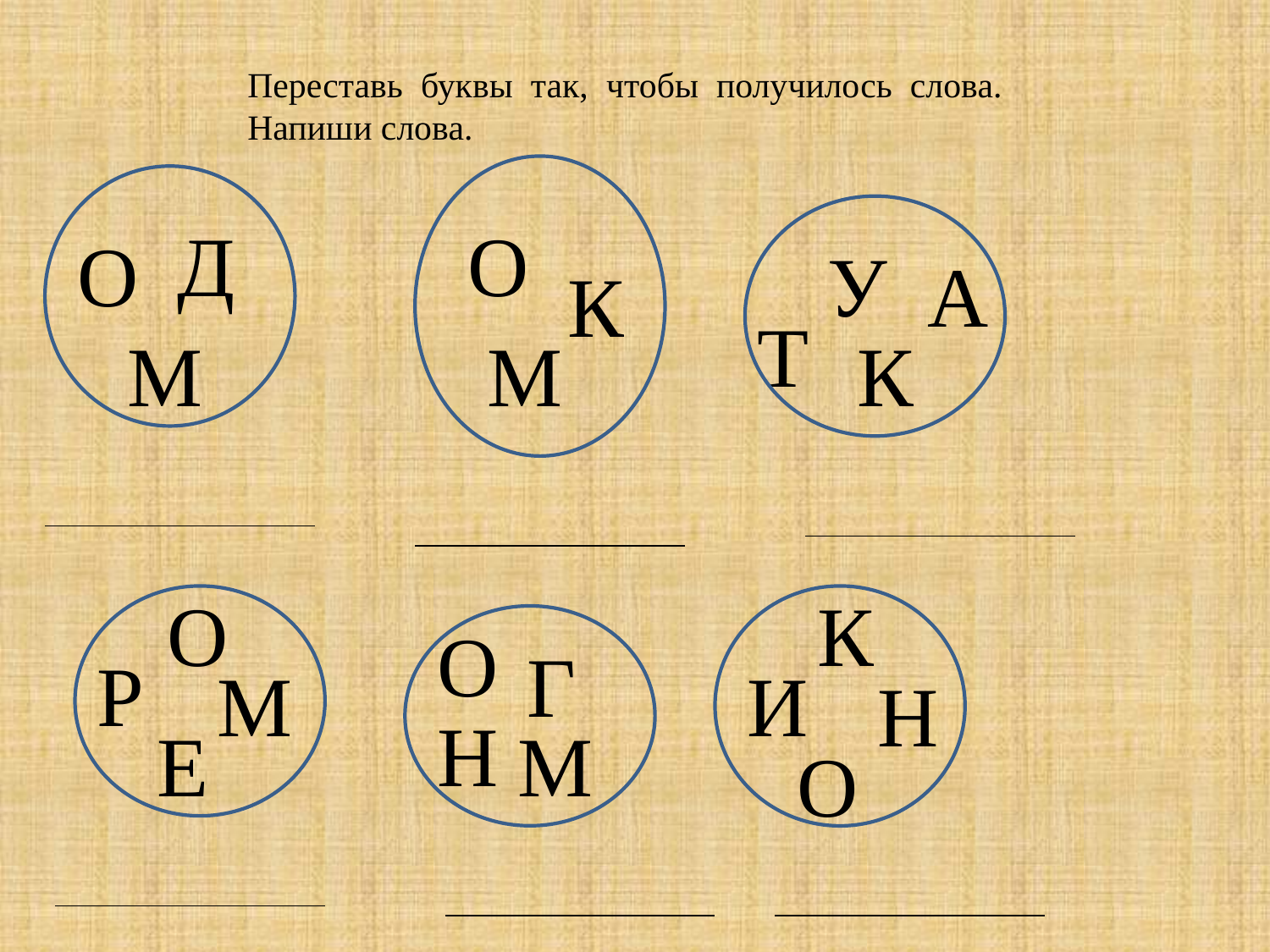

Переставь буквы так, чтобы получилось слова. Напиши слова.

Д
О
О
У
А
К
Т
М
М
К
О
К

О
Г
Р
М
И
Н
Н
Е
М
О